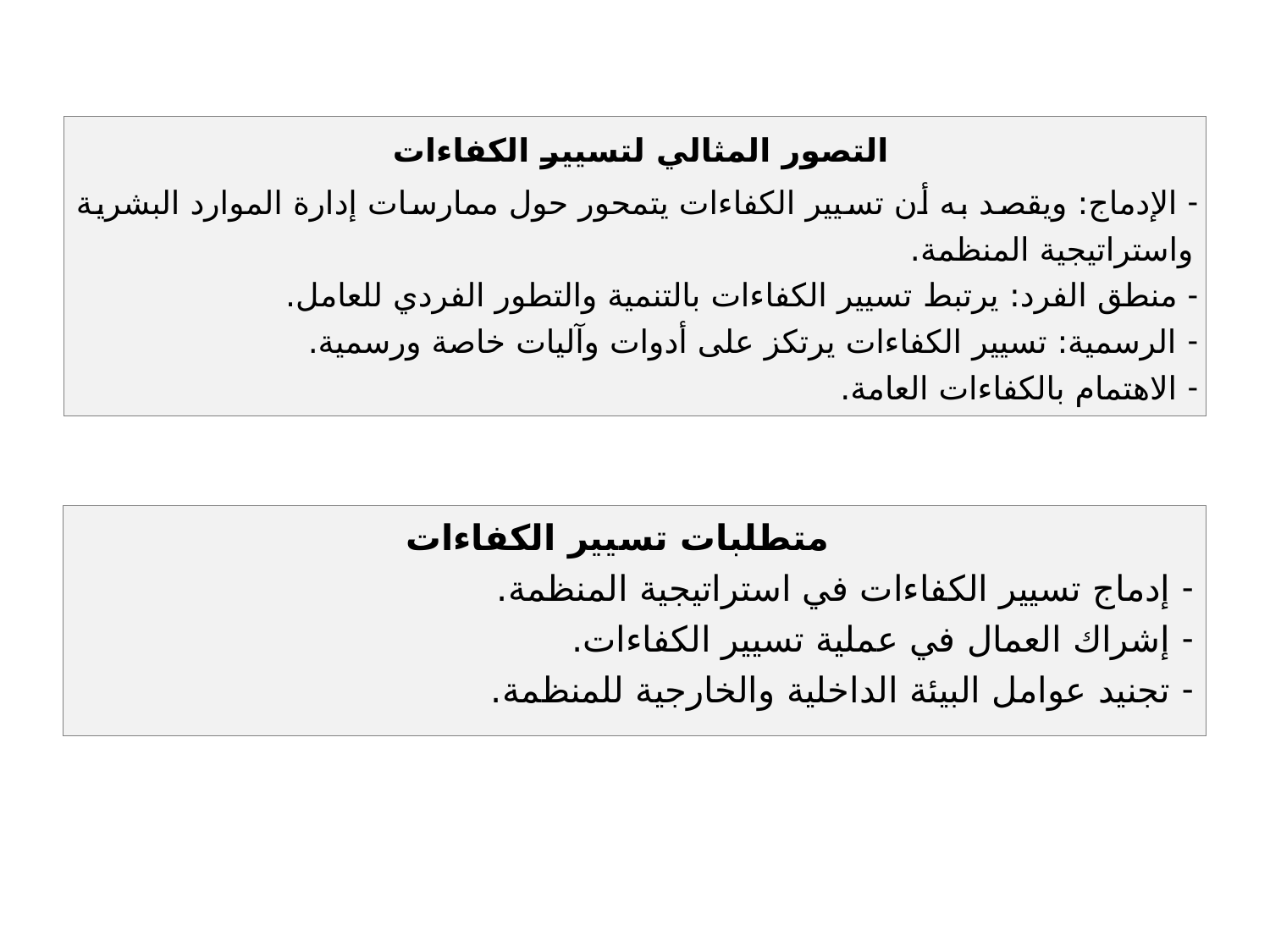

التصور المثالي لتسيير الكفاءات
 الإدماج: ويقصد به أن تسيير الكفاءات يتمحور حول ممارسات إدارة الموارد البشرية واستراتيجية المنظمة.
 منطق الفرد: يرتبط تسيير الكفاءات بالتنمية والتطور الفردي للعامل.
 الرسمية: تسيير الكفاءات يرتكز على أدوات وآليات خاصة ورسمية.
 الاهتمام بالكفاءات العامة.

متطلبات تسيير الكفاءات
 إدماج تسيير الكفاءات في استراتيجية المنظمة.
 إشراك العمال في عملية تسيير الكفاءات.
 تجنيد عوامل البيئة الداخلية والخارجية للمنظمة.